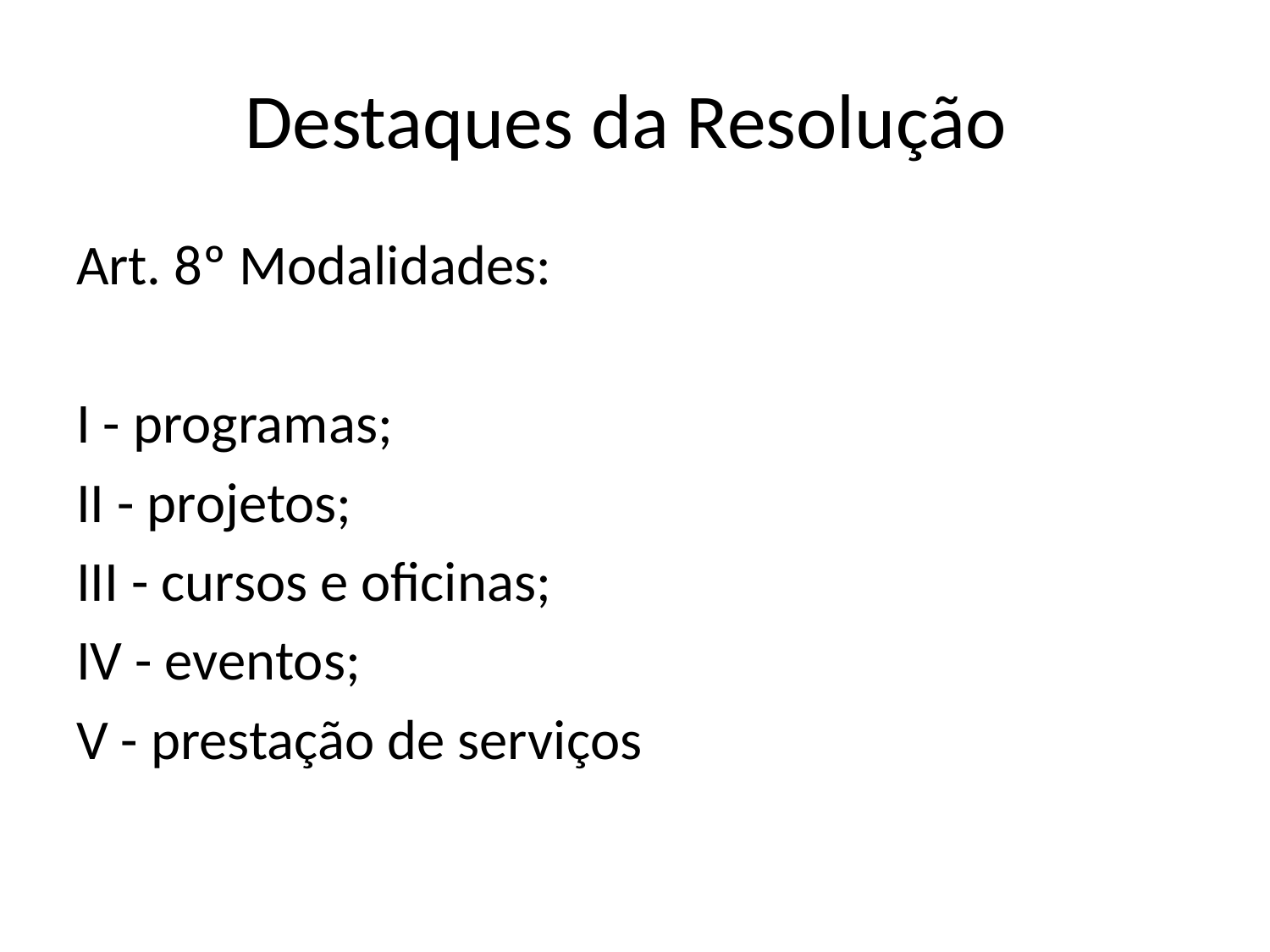

# Destaques da Resolução
Art. 8º Modalidades:

I - programas;
II - projetos;
III - cursos e oficinas;
IV - eventos;
V - prestação de serviços